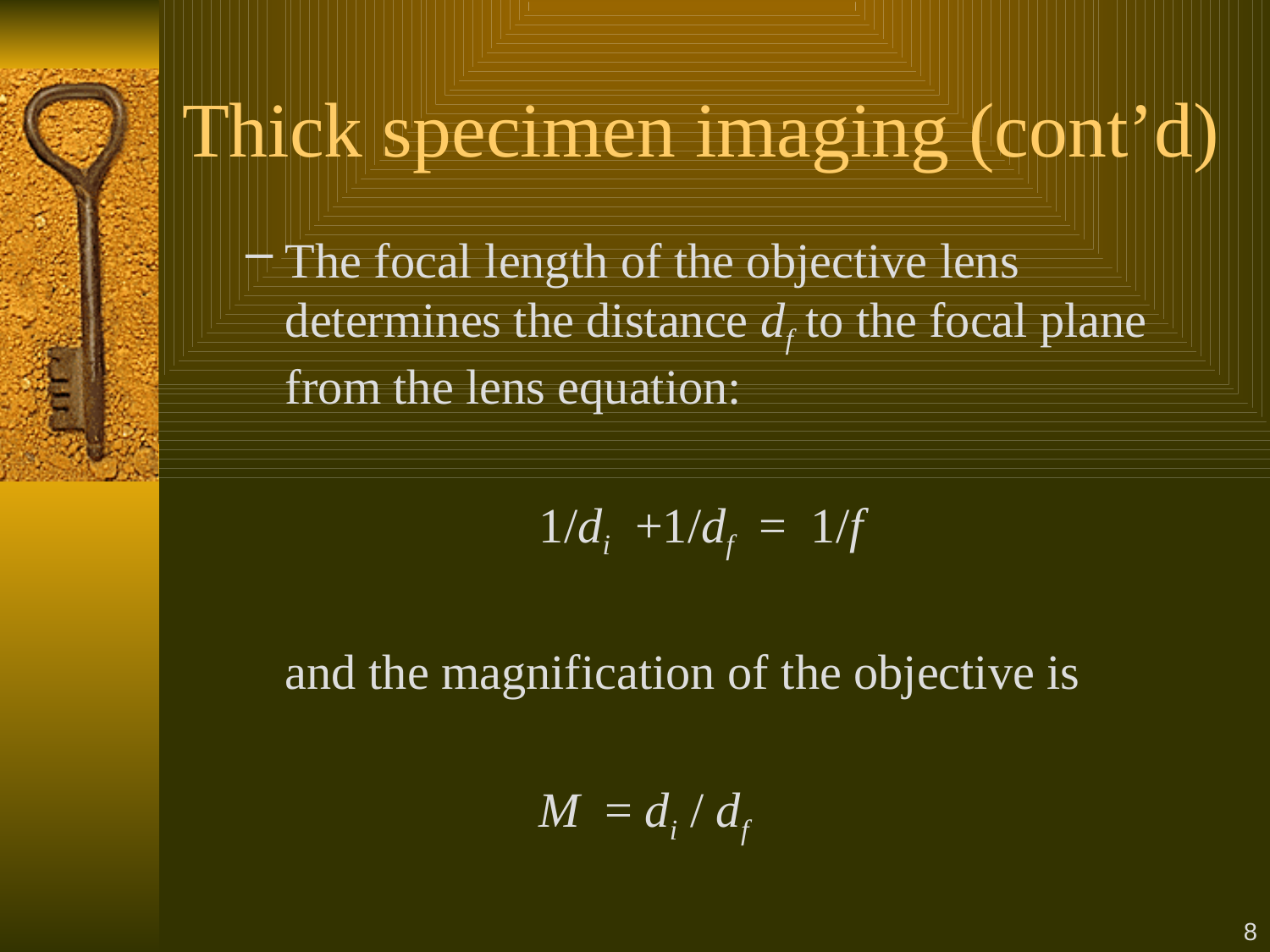

# Thick specimen imaging (cont’d)
The focal length of the objective lens determines the distance df to the focal plane from the lens equation:

			1/di  +1/df  =  1/f

	and the magnification of the objective is

			M  = di / df
8